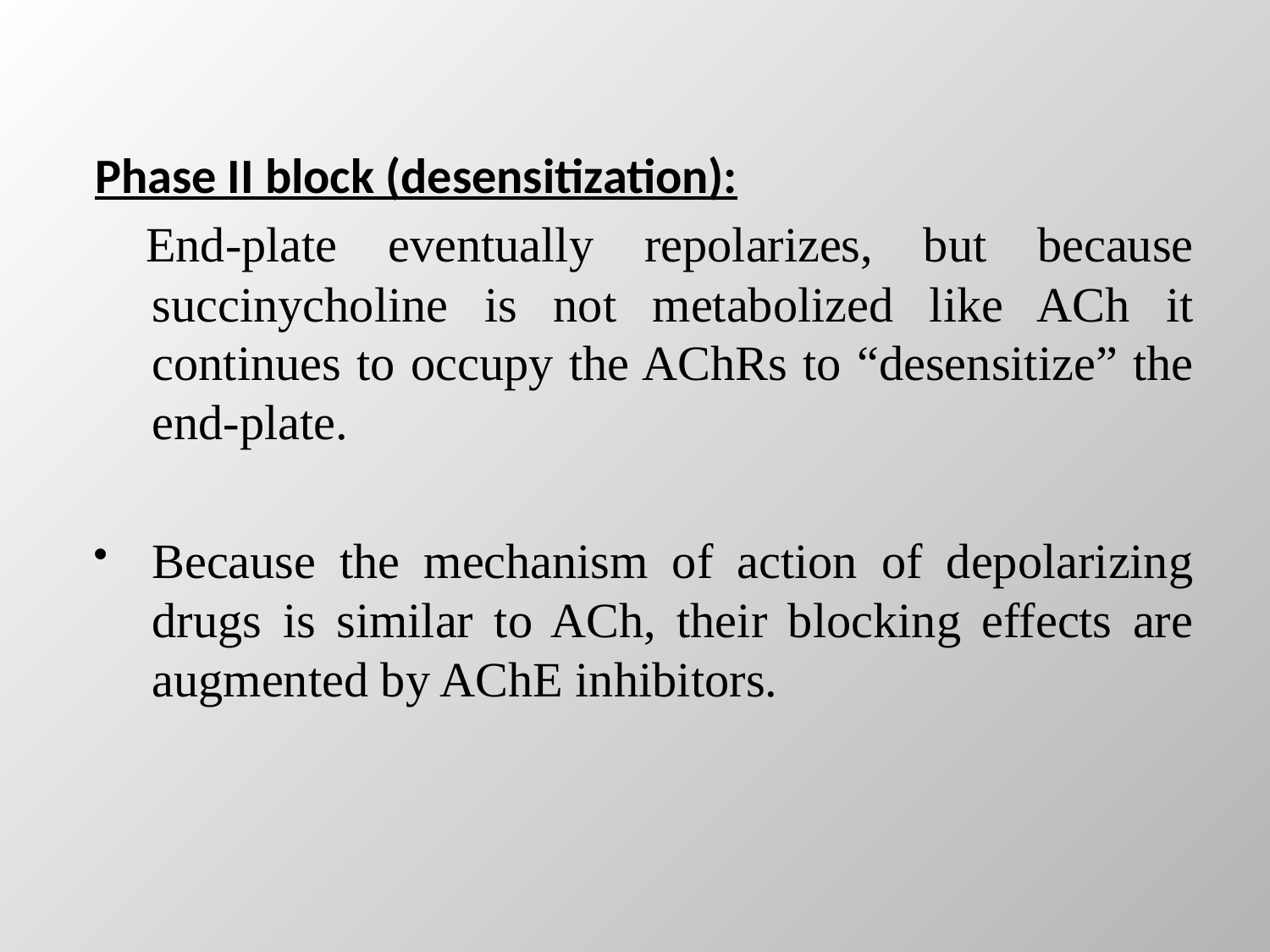

Phase II block (desensitization):
 End-plate eventually repolarizes, but because succinycholine is not metabolized like ACh it continues to occupy the AChRs to “desensitize” the end-plate.

Because the mechanism of action of depolarizing drugs is similar to ACh, their blocking effects are augmented by AChE inhibitors.